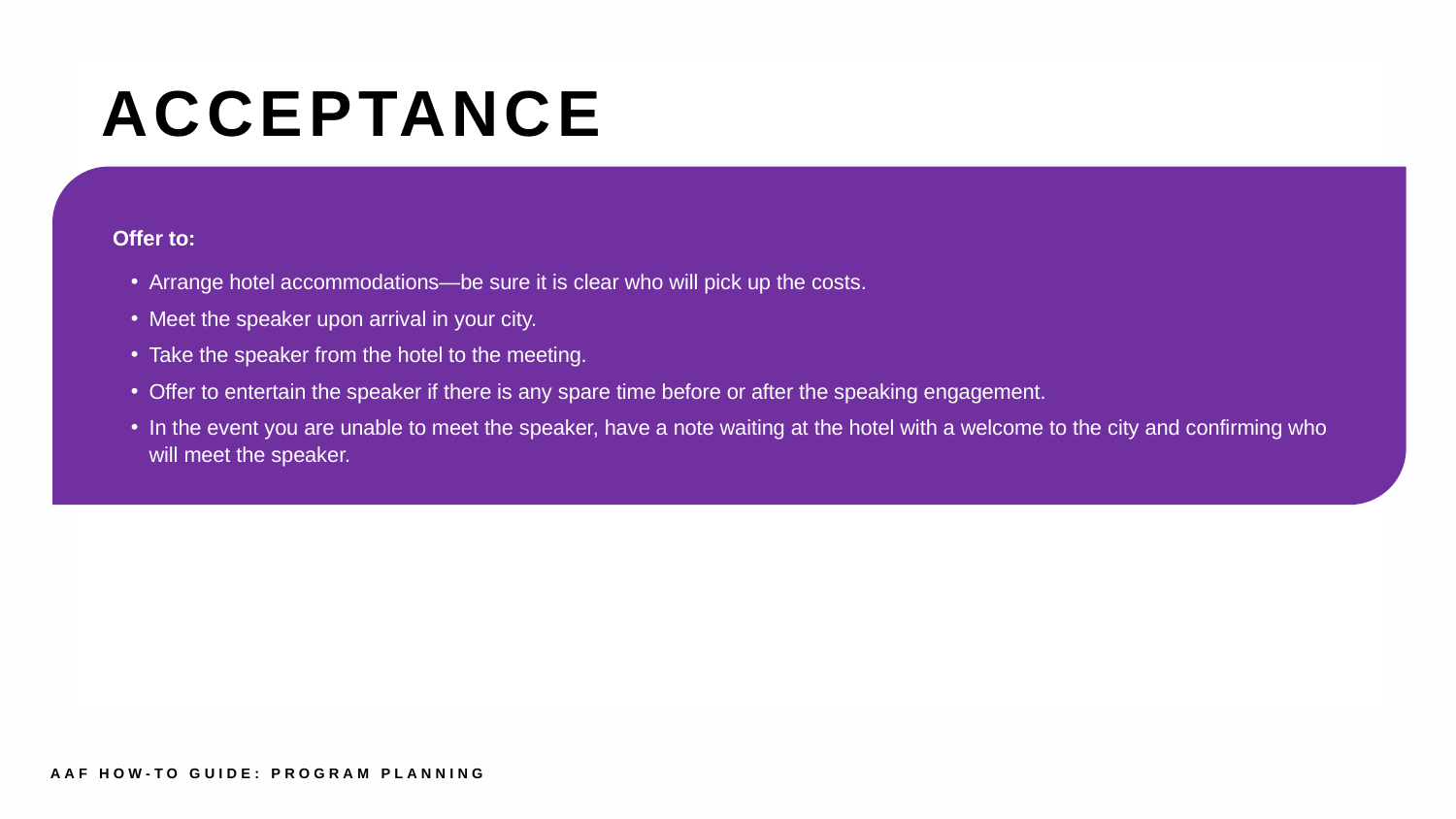

ACCEPTANCE
Offer to:
Arrange hotel accommodations—be sure it is clear who will pick up the costs.
Meet the speaker upon arrival in your city.
Take the speaker from the hotel to the meeting.
Offer to entertain the speaker if there is any spare time before or after the speaking engagement.
In the event you are unable to meet the speaker, have a note waiting at the hotel with a welcome to the city and confirming who will meet the speaker.